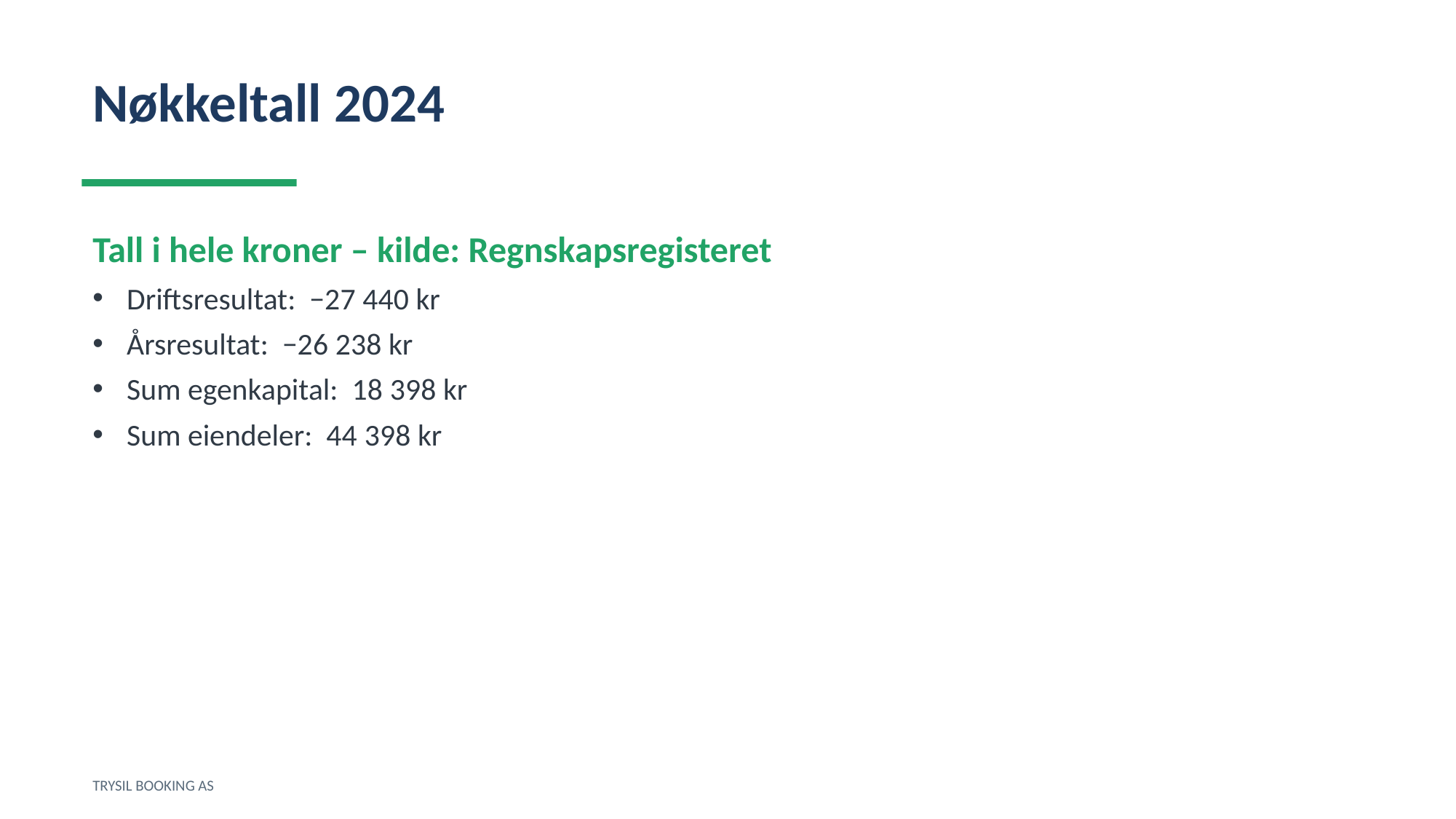

Nøkkeltall 2024

Tall i hele kroner – kilde: Regnskapsregisteret
Driftsresultat:  −27 440 kr
Årsresultat:  −26 238 kr
Sum egenkapital:  18 398 kr
Sum eiendeler:  44 398 kr
TRYSIL BOOKING AS